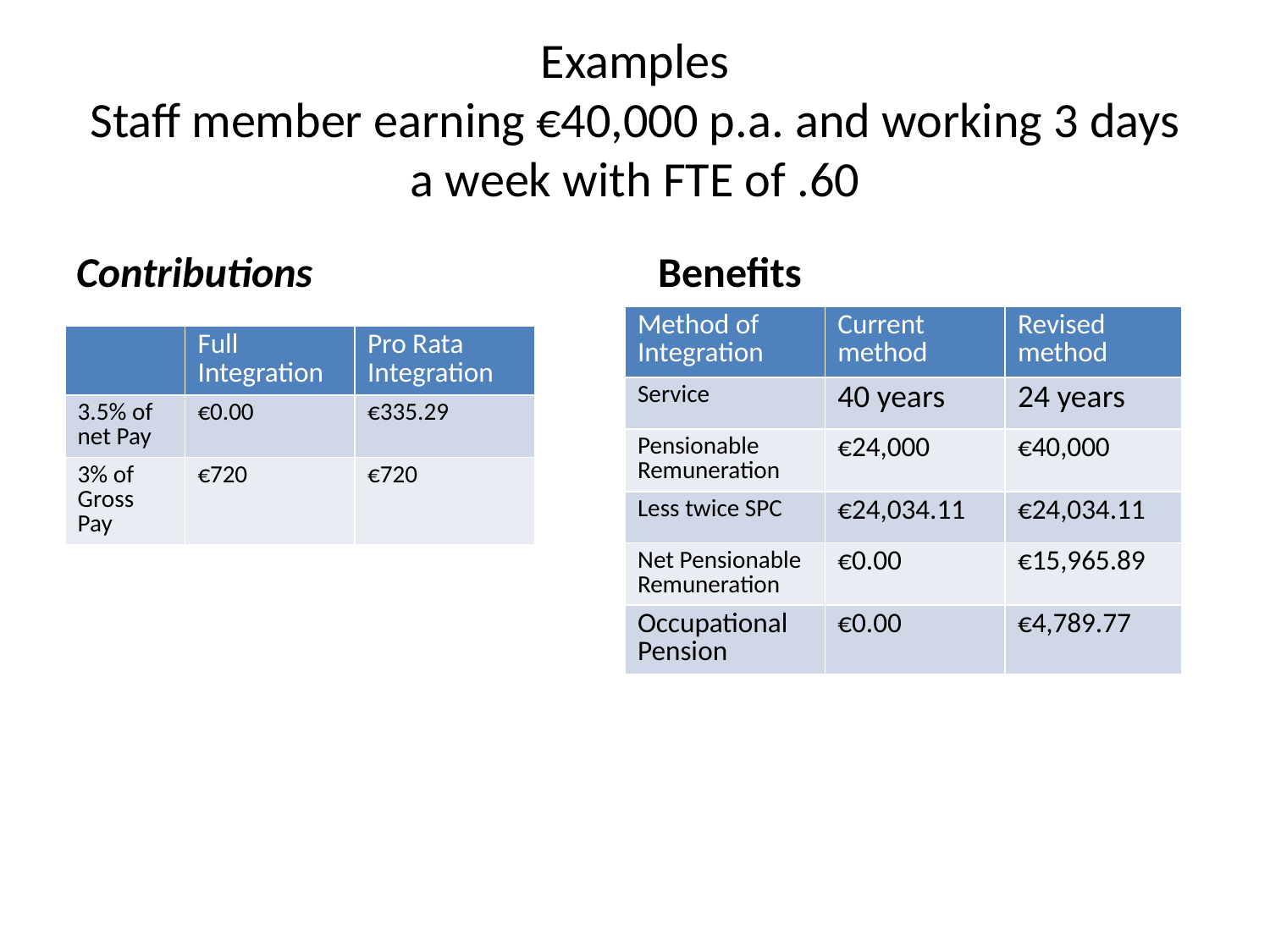

# Examples Staff member earning €40,000 p.a. and working 3 days a week with FTE of .60
Contributions
Benefits
| Method of Integration | Current method | Revised method |
| --- | --- | --- |
| Service | 40 years | 24 years |
| Pensionable Remuneration | €24,000 | €40,000 |
| Less twice SPC | €24,034.11 | €24,034.11 |
| Net Pensionable Remuneration | €0.00 | €15,965.89 |
| Occupational Pension | €0.00 | €4,789.77 |
|  | Full Integration | Pro Rata Integration |
| --- | --- | --- |
| 3.5% of net Pay | €0.00 | €335.29 |
| 3% of Gross Pay | €720 | €720 |